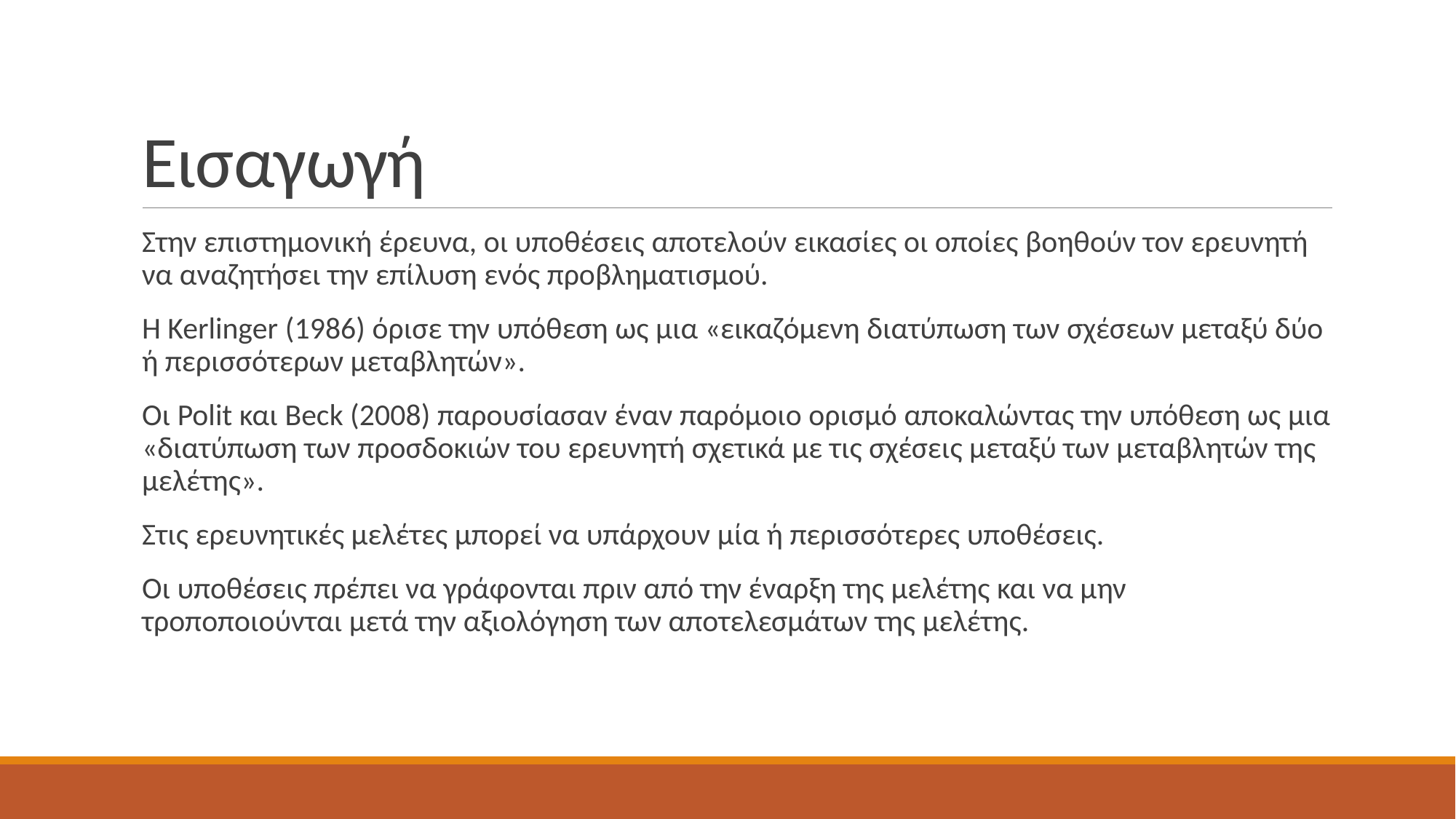

# Εισαγωγή
Στην επιστημονική έρευνα, οι υποθέσεις αποτελούν εικασίες οι οποίες βοηθούν τον ερευνητή να αναζητήσει την επίλυση ενός προβληματισμού.
Η Kerlinger (1986) όρισε την υπόθεση ως μια «εικαζόμενη διατύπωση των σχέσεων μεταξύ δύο ή περισσότερων μεταβλητών».
Οι Polit και Beck (2008) παρουσίασαν έναν παρόμοιο ορισμό αποκαλώντας την υπόθεση ως μια «διατύπωση των προσδοκιών του ερευνητή σχετικά με τις σχέσεις μεταξύ των μεταβλητών της μελέτης».
Στις ερευνητικές μελέτες μπορεί να υπάρχουν μία ή περισσότερες υποθέσεις.
Οι υποθέσεις πρέπει να γράφονται πριν από την έναρξη της μελέτης και να μην τροποποιούνται μετά την αξιολόγηση των αποτελεσμάτων της μελέτης.